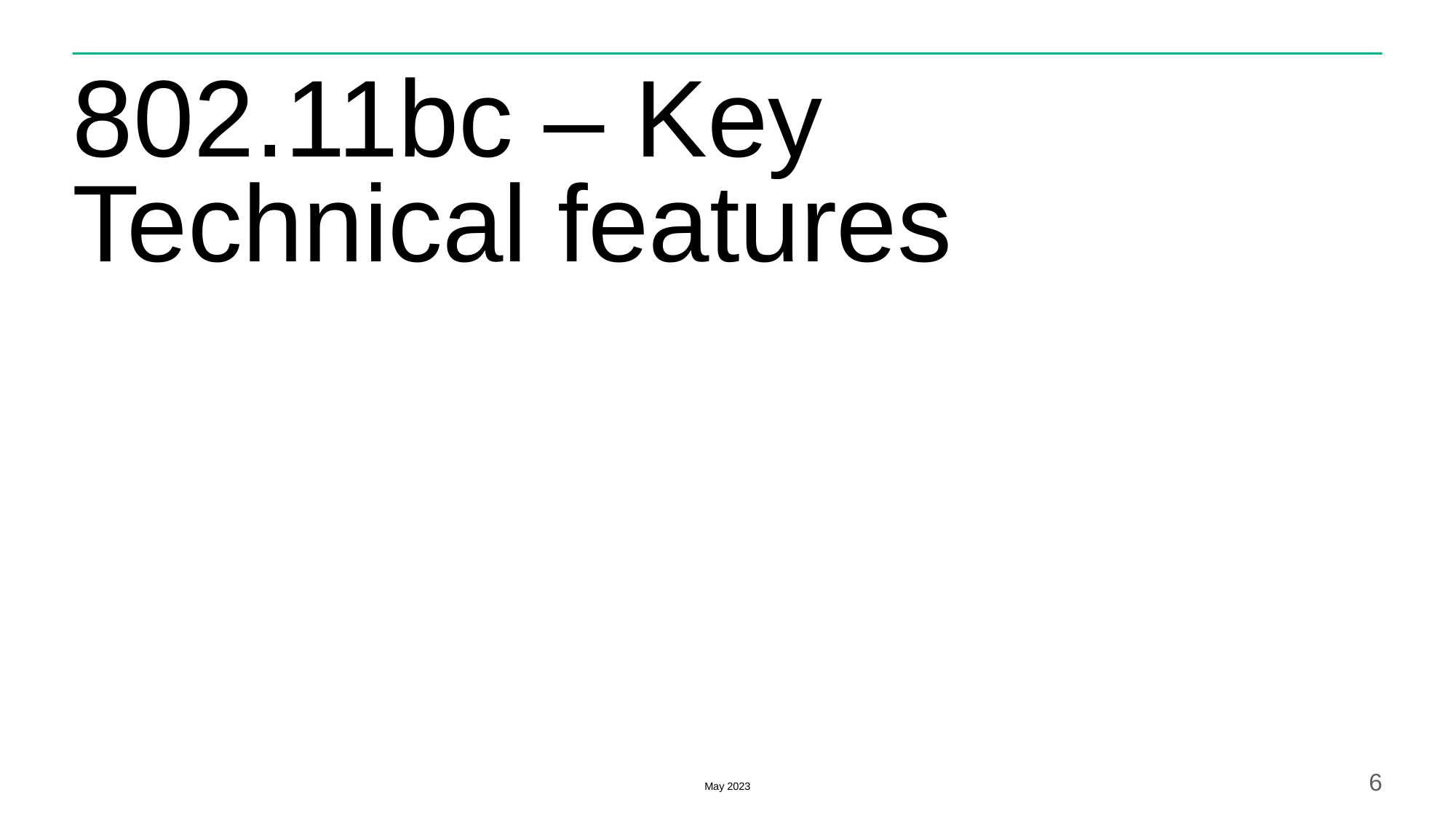

# 802.11bc – Key Technical features

May 2023
6